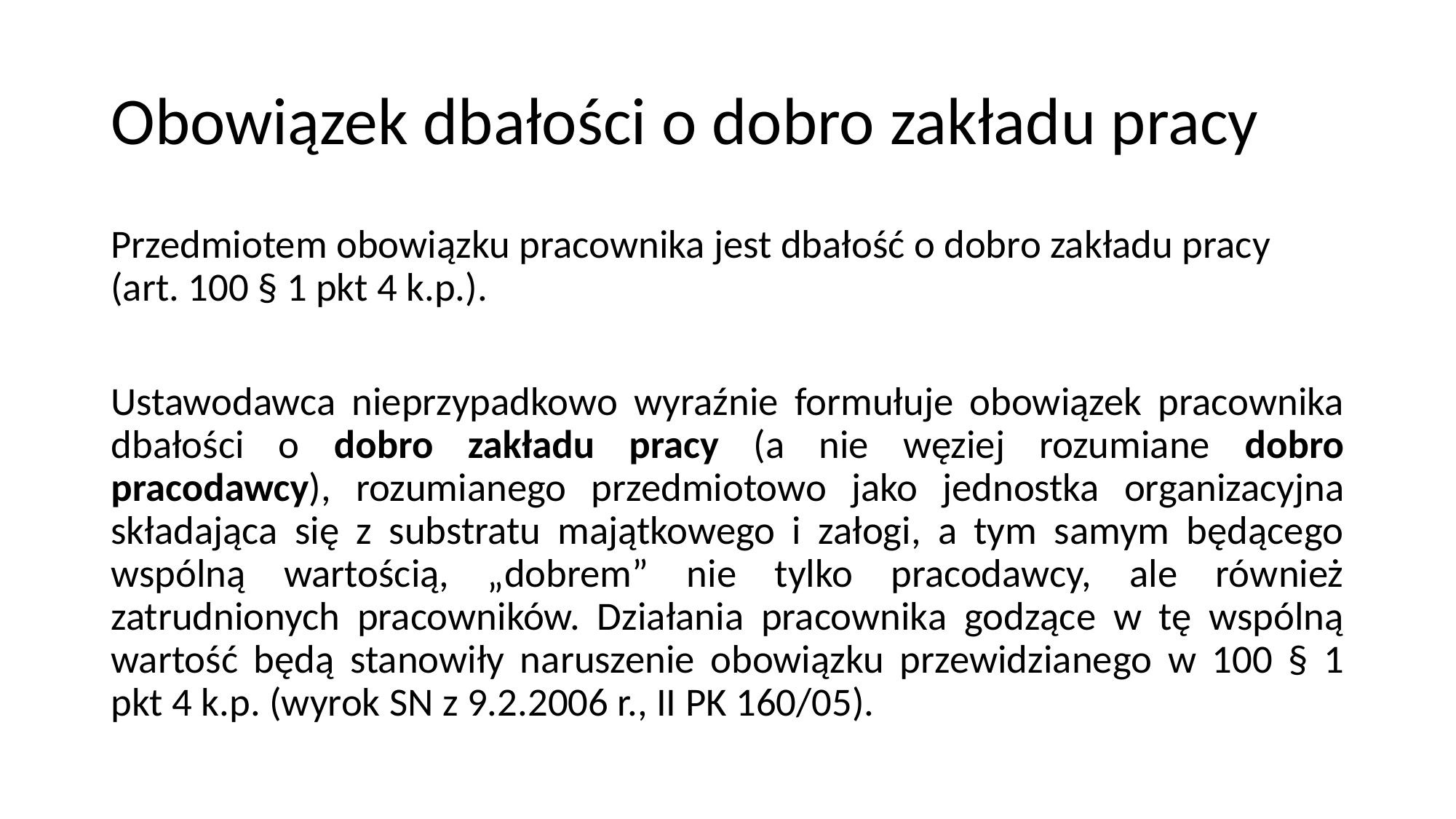

# Obowiązek dbałości o dobro zakładu pracy
Przedmiotem obowiązku pracownika jest dbałość o dobro zakładu pracy (art. 100 § 1 pkt 4 k.p.).

Ustawodawca nieprzypadkowo wyraźnie formułuje obowiązek pracownika dbałości o dobro zakładu pracy (a nie węziej rozumiane dobro pracodawcy), rozumianego przedmiotowo jako jednostka organizacyjna składająca się z substratu majątkowego i załogi, a tym samym będącego wspólną wartością, „dobrem” nie tylko pracodawcy, ale również zatrudnionych pracowników. Działania pracownika godzące w tę wspólną wartość będą stanowiły naruszenie obowiązku przewidzianego w 100 § 1 pkt 4 k.p. (wyrok SN z 9.2.2006 r., II PK 160/05).